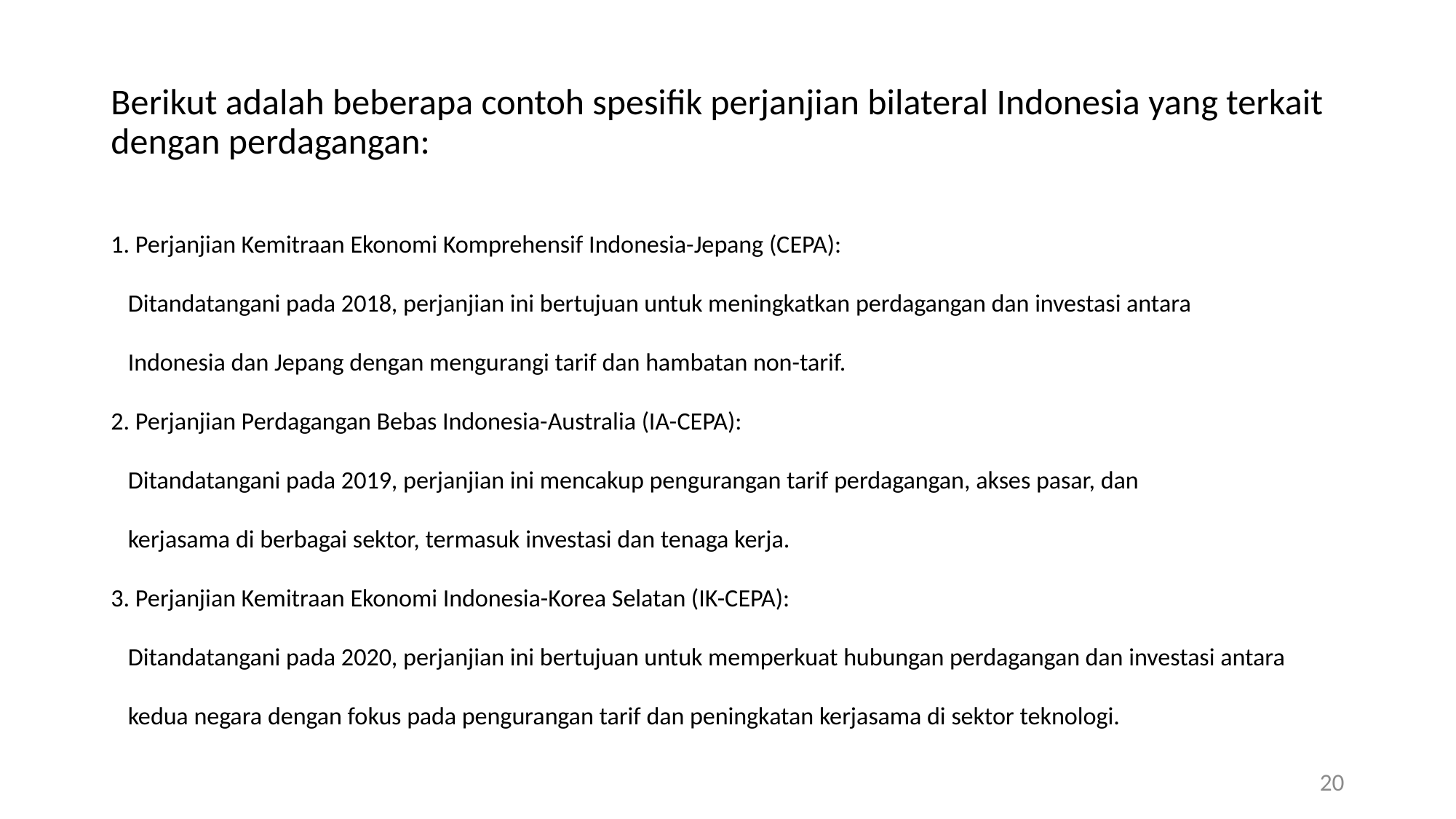

# Berikut adalah beberapa contoh spesifik perjanjian bilateral Indonesia yang terkait dengan perdagangan:
1. Perjanjian Kemitraan Ekonomi Komprehensif Indonesia-Jepang (CEPA):
   Ditandatangani pada 2018, perjanjian ini bertujuan untuk meningkatkan perdagangan dan investasi antara
   Indonesia dan Jepang dengan mengurangi tarif dan hambatan non-tarif.
2. Perjanjian Perdagangan Bebas Indonesia-Australia (IA-CEPA):
   Ditandatangani pada 2019, perjanjian ini mencakup pengurangan tarif perdagangan, akses pasar, dan
   kerjasama di berbagai sektor, termasuk investasi dan tenaga kerja.
3. Perjanjian Kemitraan Ekonomi Indonesia-Korea Selatan (IK-CEPA):
   Ditandatangani pada 2020, perjanjian ini bertujuan untuk memperkuat hubungan perdagangan dan investasi antara
   kedua negara dengan fokus pada pengurangan tarif dan peningkatan kerjasama di sektor teknologi.

20